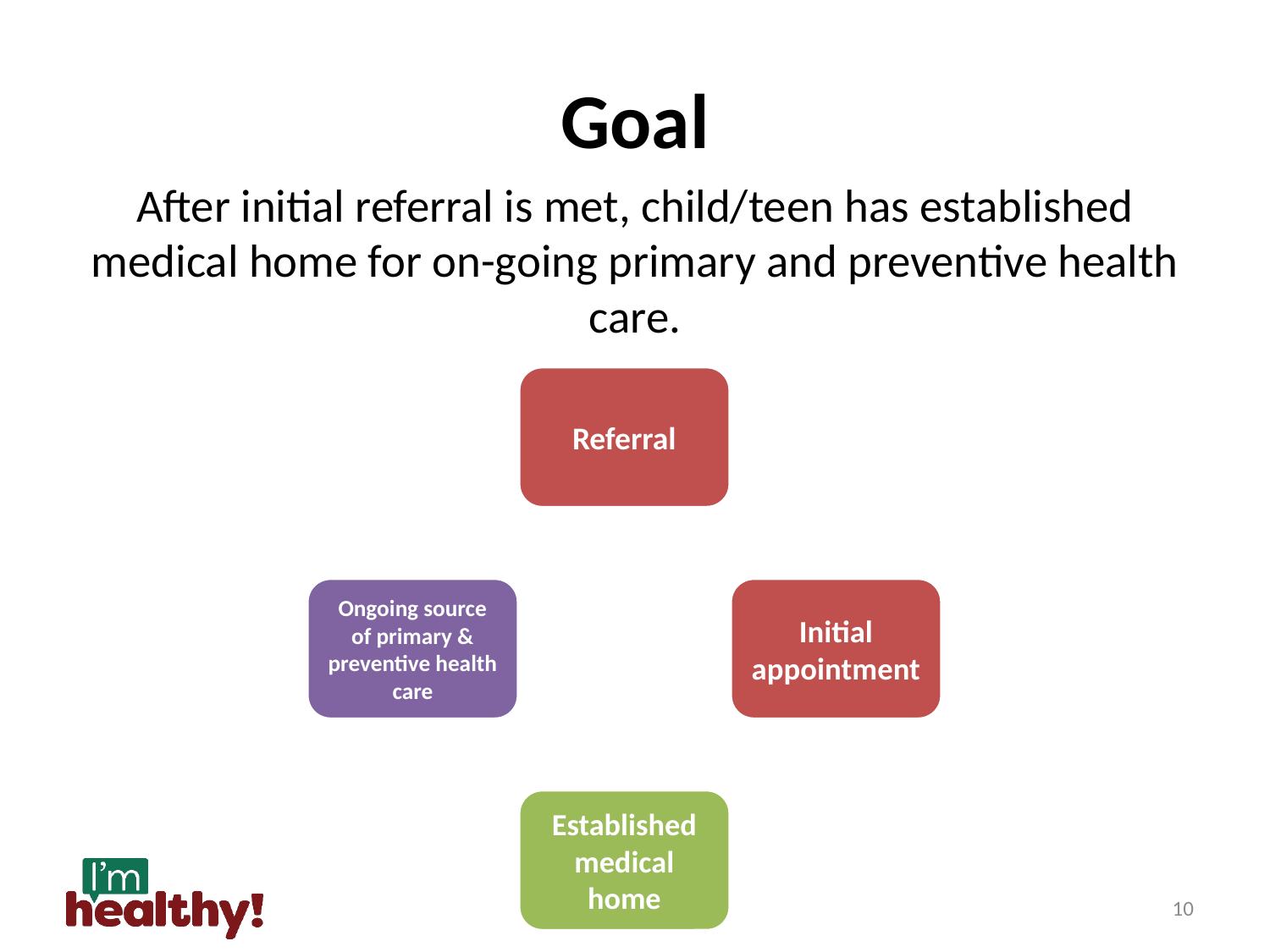

# Goal
After initial referral is met, child/teen has established medical home for on-going primary and preventive health care.
Referral
Initial appointment
Established medical home
Ongoing source of primary & preventive health care
10